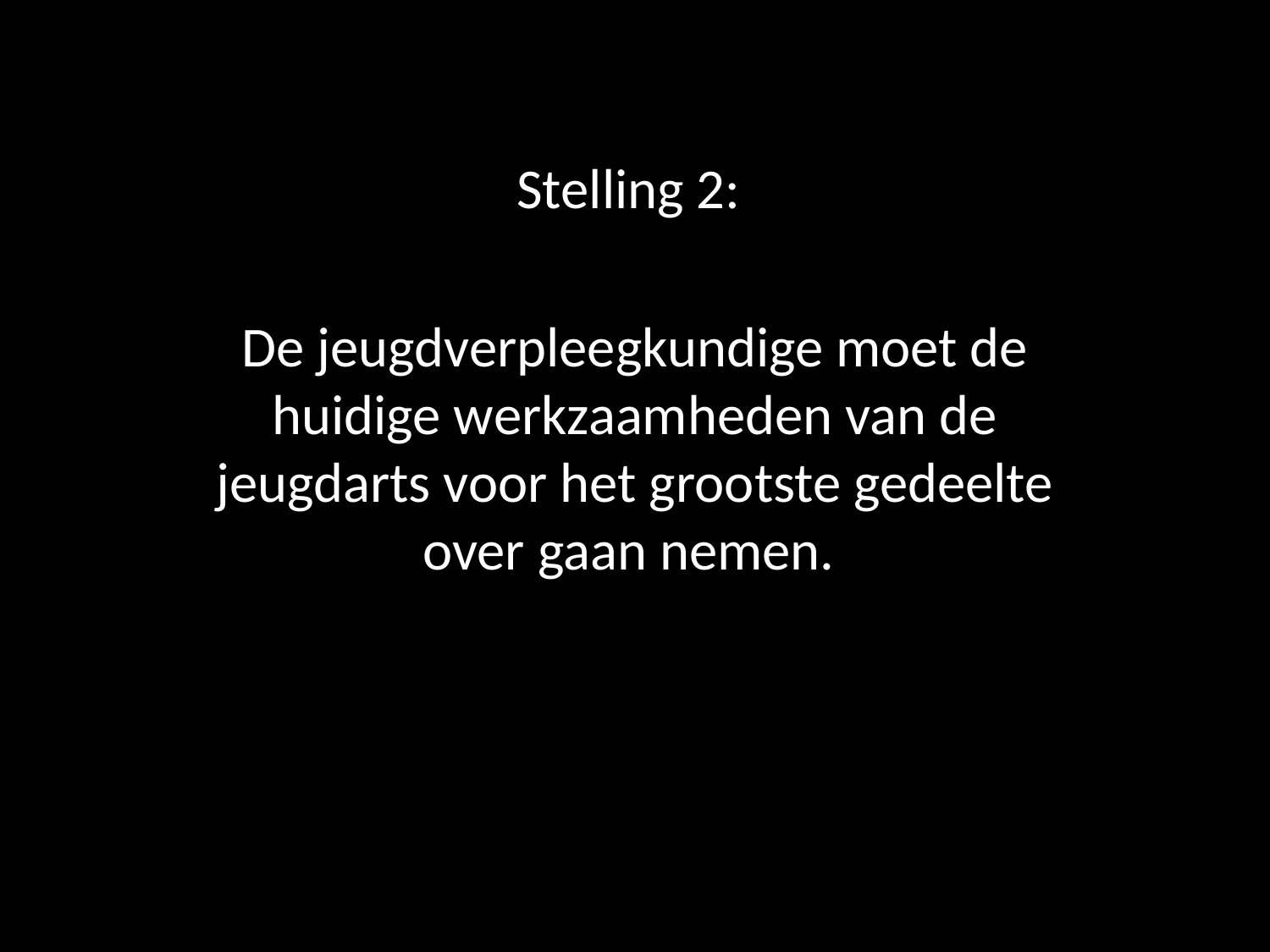

Stelling 2:

De jeugdverpleegkundige moet de huidige werkzaamheden van de jeugdarts voor het grootste gedeelte over gaan nemen.

#